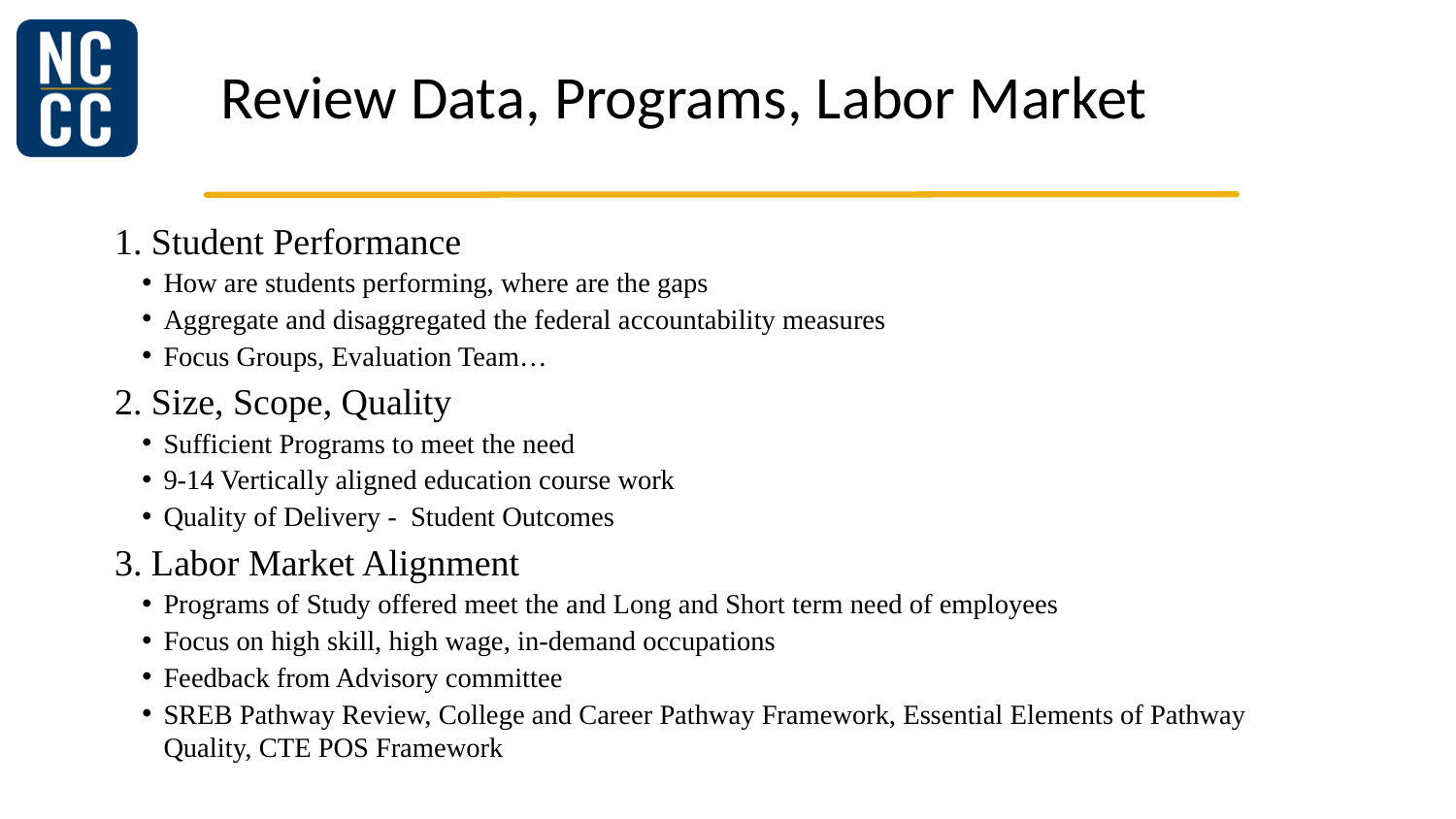

# Review Data, Programs, Labor Market
1. Student Performance
How are students performing, where are the gaps
Aggregate and disaggregated the federal accountability measures
Focus Groups, Evaluation Team…
2. Size, Scope, Quality
Sufficient Programs to meet the need
9-14 Vertically aligned education course work
Quality of Delivery -  Student Outcomes
3. Labor Market Alignment
Programs of Study offered meet the and Long and Short term need of employees
Focus on high skill, high wage, in-demand occupations
Feedback from Advisory committee
SREB Pathway Review, College and Career Pathway Framework, Essential Elements of Pathway Quality, CTE POS Framework